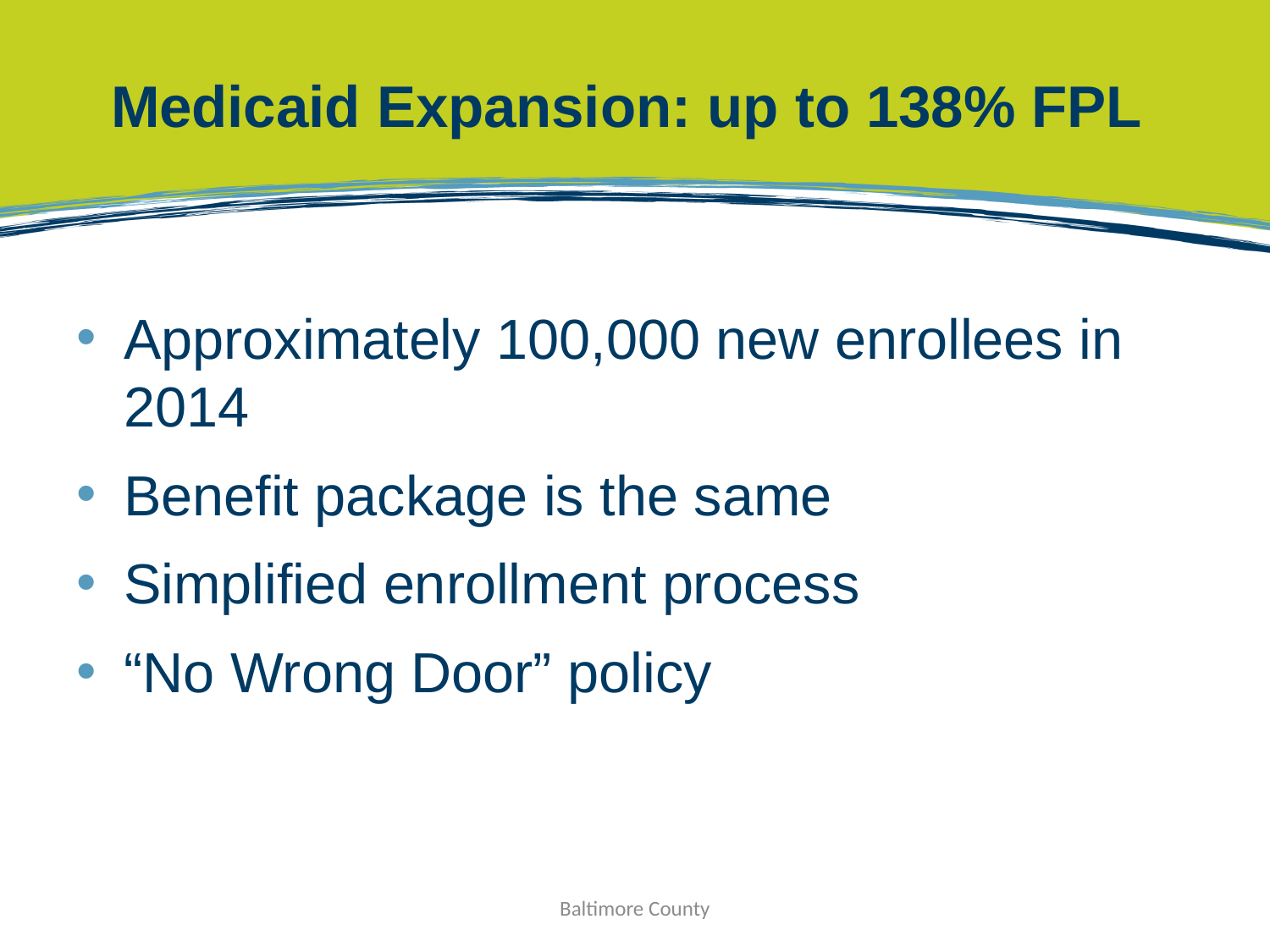

# Medicaid Expansion: up to 138% FPL
Approximately 100,000 new enrollees in 2014
Benefit package is the same
Simplified enrollment process
“No Wrong Door” policy
Baltimore County